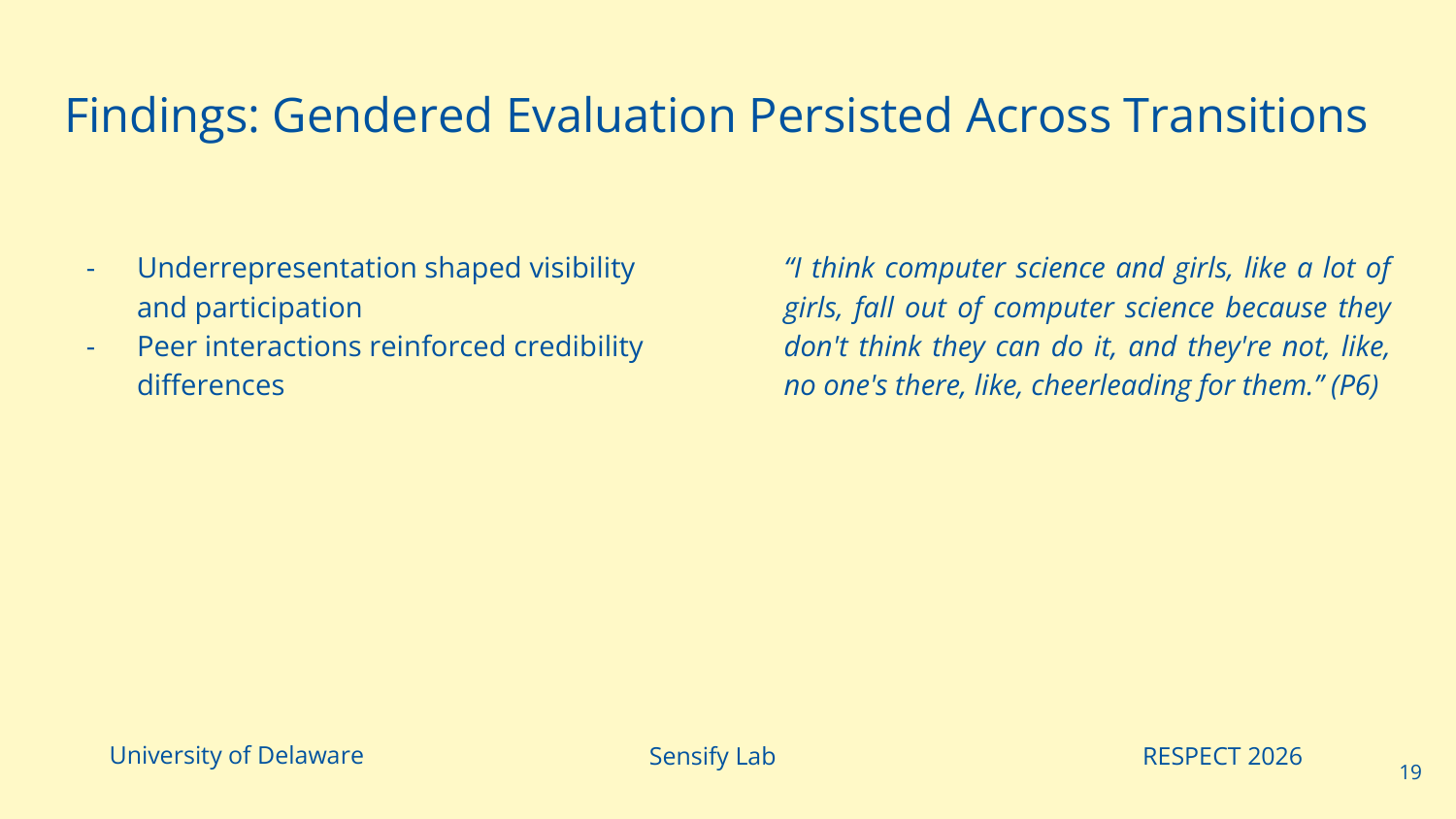

# Findings: Gendered Evaluation Persisted Across Transitions
Underrepresentation shaped visibility and participation
Peer interactions reinforced credibility differences

“I think computer science and girls, like a lot of girls, fall out of computer science because they don't think they can do it, and they're not, like, no one's there, like, cheerleading for them.” (P6)
University of Delaware
Sensify Lab
RESPECT 2026
19